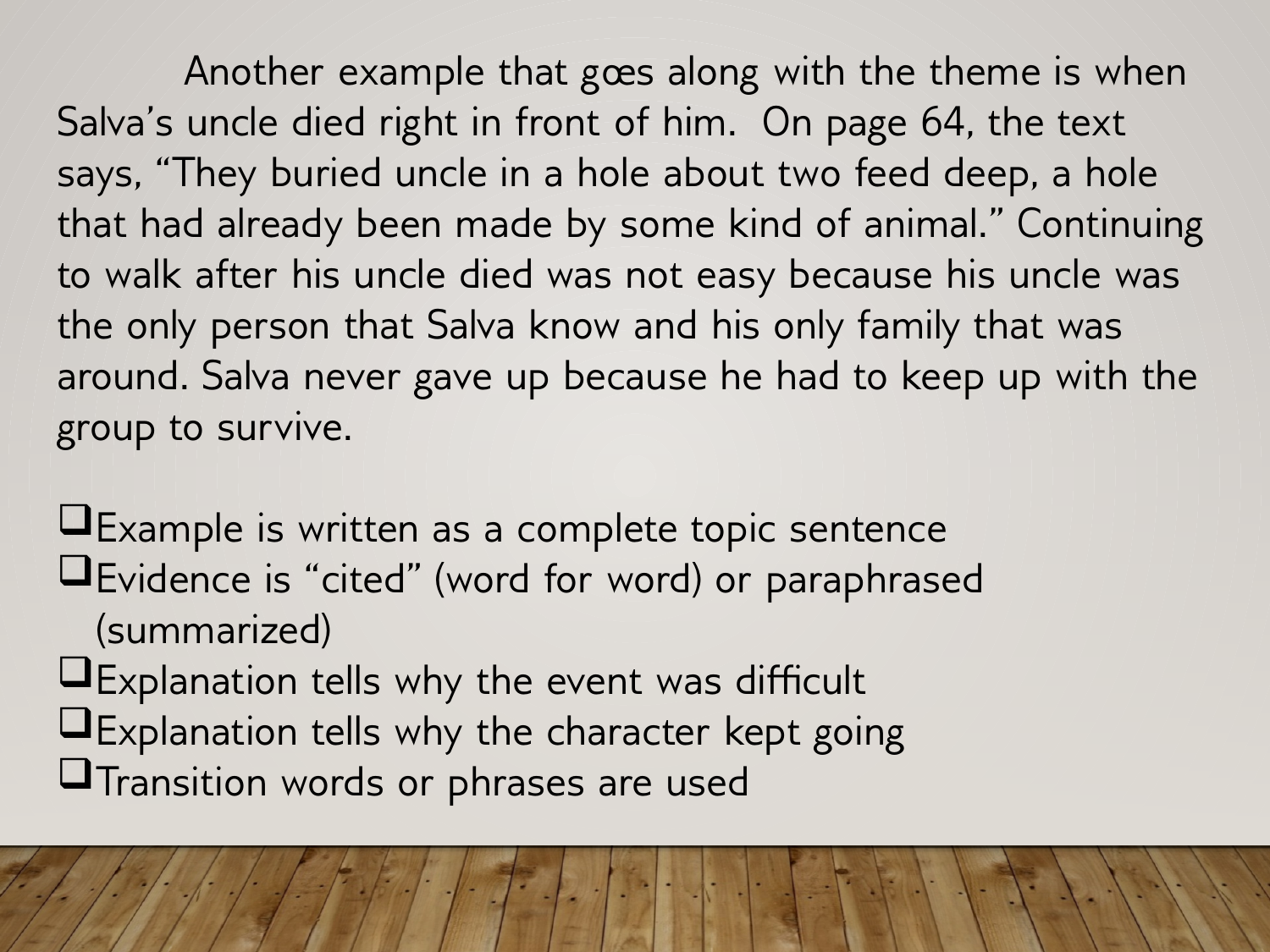

Another example that goes along with the theme is when Salva’s uncle died right in front of him.  On page 64, the text says, “They buried uncle in a hole about two feed deep, a hole that had already been made by some kind of animal.” Continuing to walk after his uncle died was not easy because his uncle was the only person that Salva know and his only family that was around. Salva never gave up because he had to keep up with the group to survive.

Example is written as a complete topic sentence
Evidence is “cited” (word for word) or paraphrased (summarized)
Explanation tells why the event was difficult
Explanation tells why the character kept going
Transition words or phrases are used